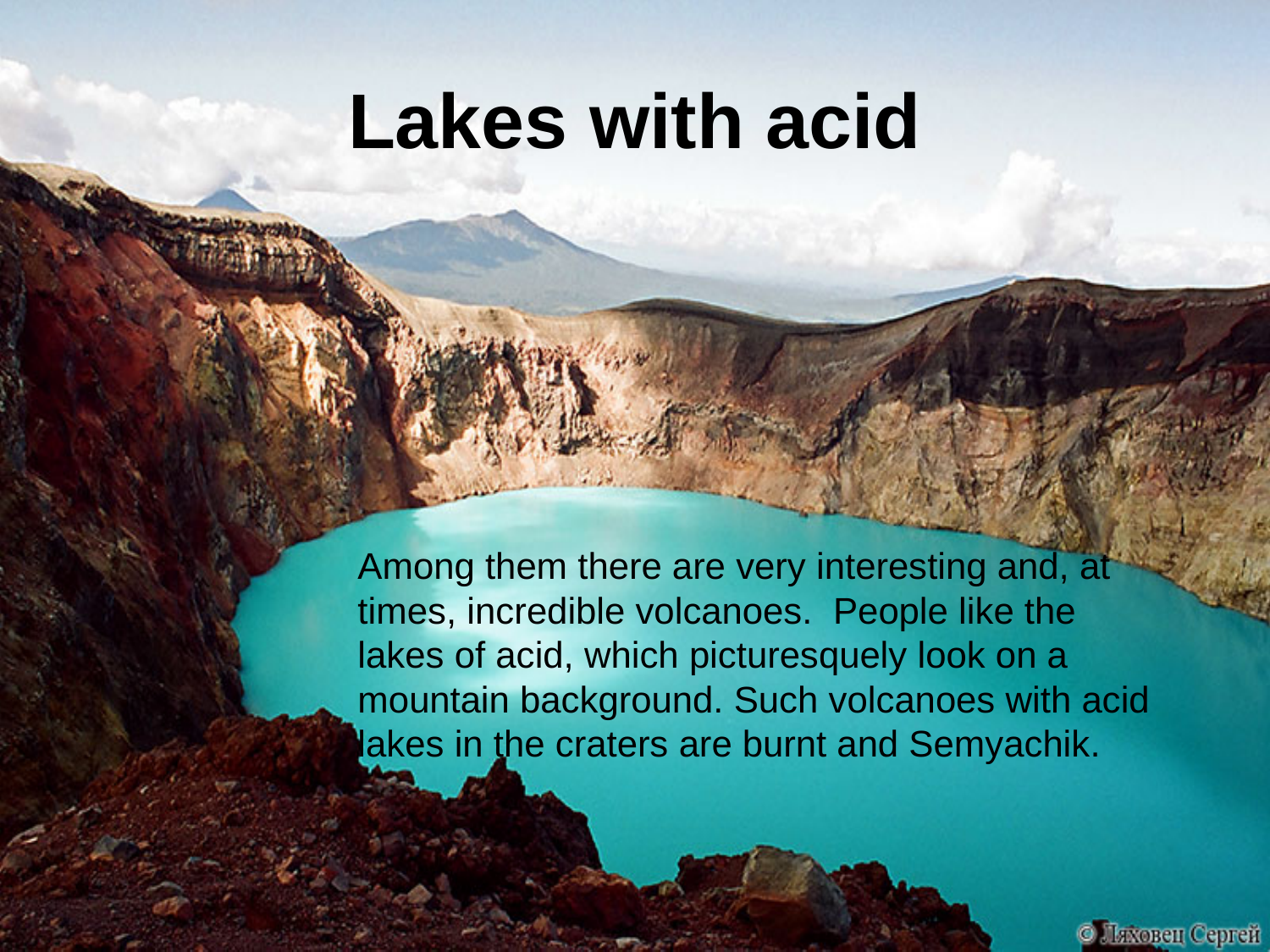

# Lakes with acid
Among them there are very interesting and, at times, incredible volcanoes.  People like the lakes of acid, which picturesquely look on a mountain background. Such volcanoes with acid lakes in the craters are burnt and Semyachik.